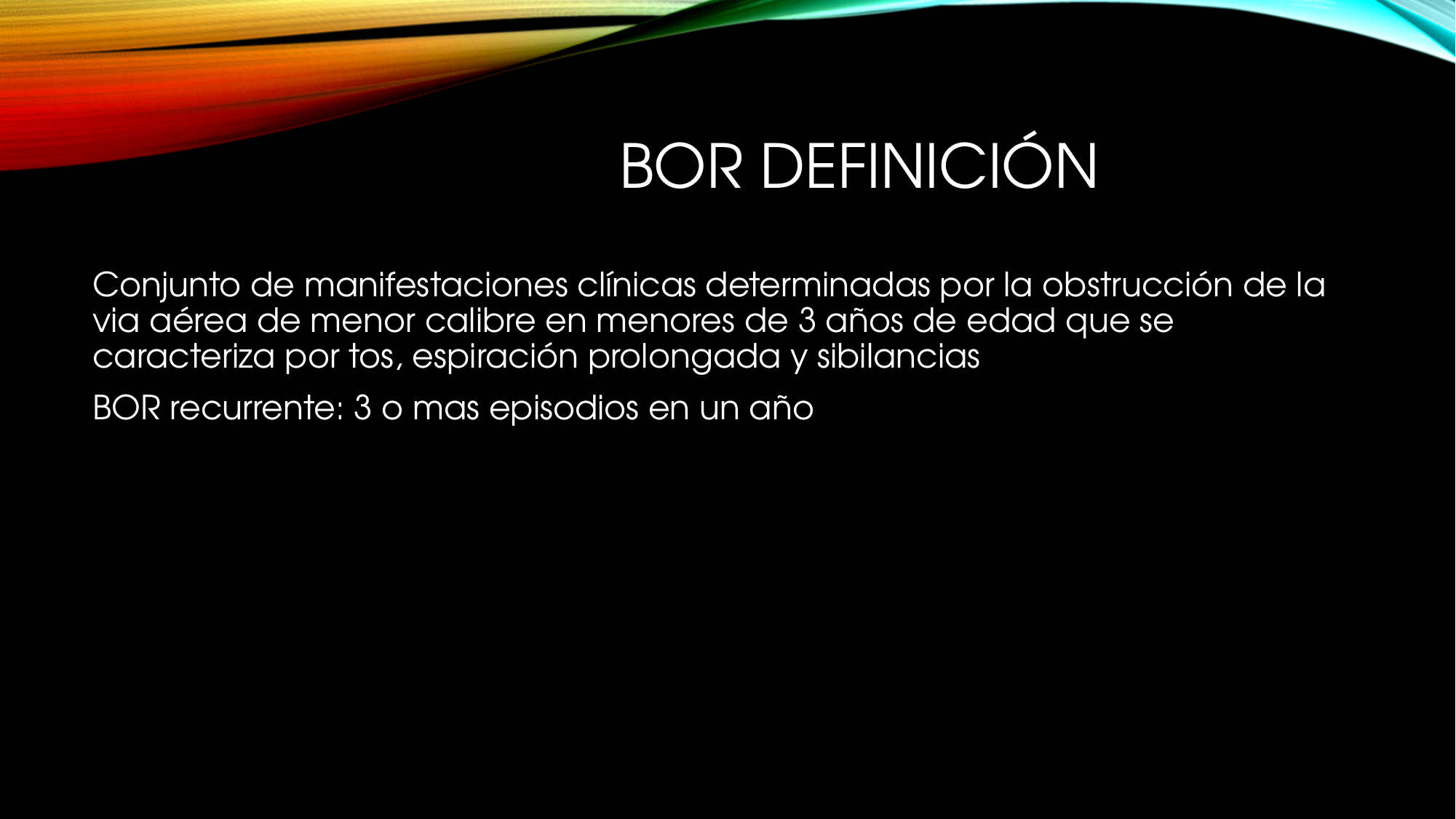

# BOR DEFINICIÓN
Conjunto de manifestaciones clínicas determinadas por la obstrucción de la via aérea de menor calibre en menores de 3 años de edad que se caracteriza por tos, espiración prolongada y sibilancias
BOR recurrente: 3 o mas episodios en un año